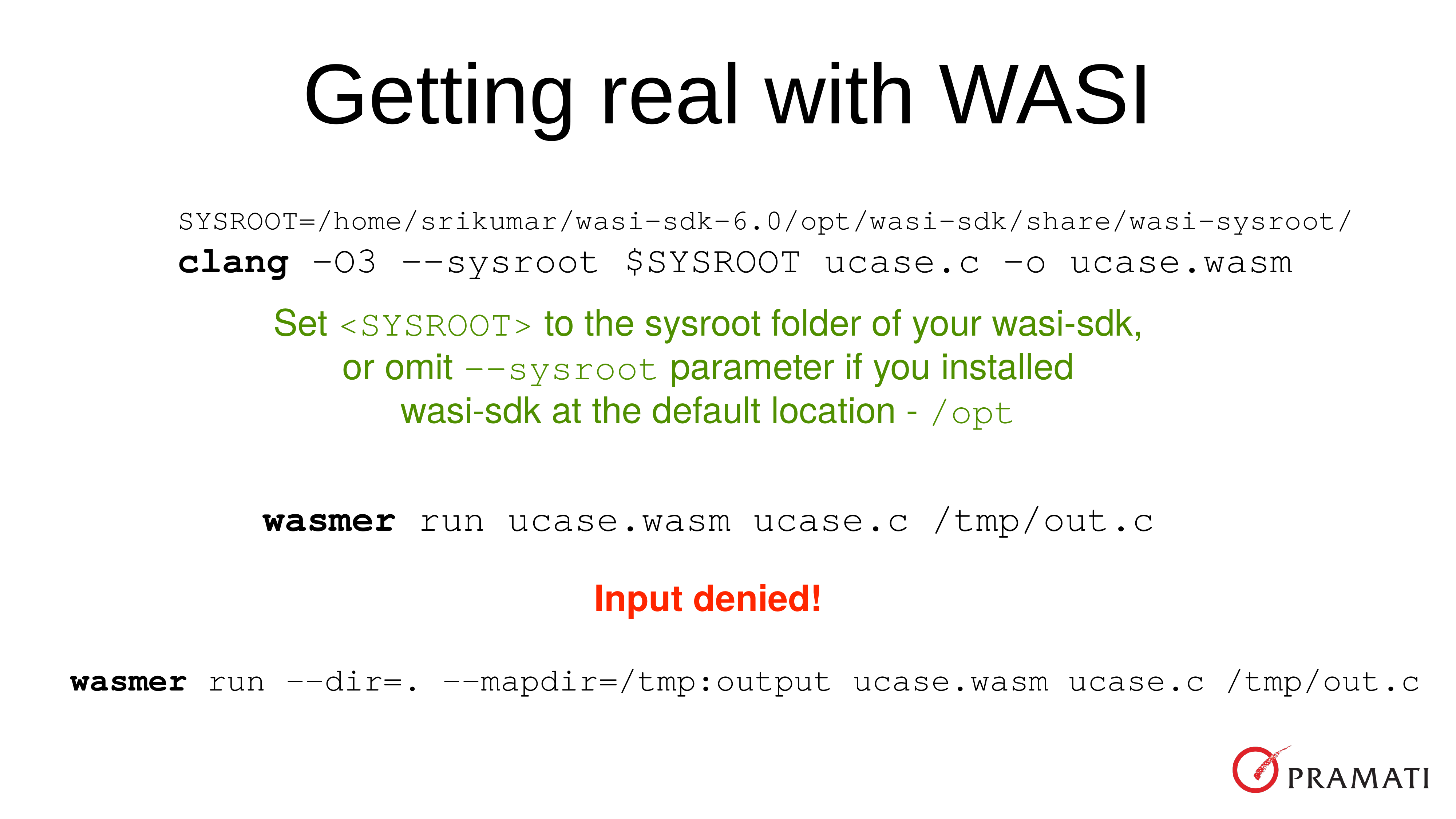

# Getting real with WASI
SYSROOT=/home/srikumar/wasi-sdk-6.0/opt/wasi-sdk/share/wasi-sysroot/
clang -O3 --sysroot $SYSROOT ucase.c -o ucase.wasm
Set <SYSROOT> to the sysroot folder of your wasi-sdk,
or omit --sysroot parameter if you installed
wasi-sdk at the default location - /opt
wasmer run ucase.wasm ucase.c /tmp/out.c
Input denied!
wasmer run --dir=. --mapdir=/tmp:output ucase.wasm ucase.c /tmp/out.c